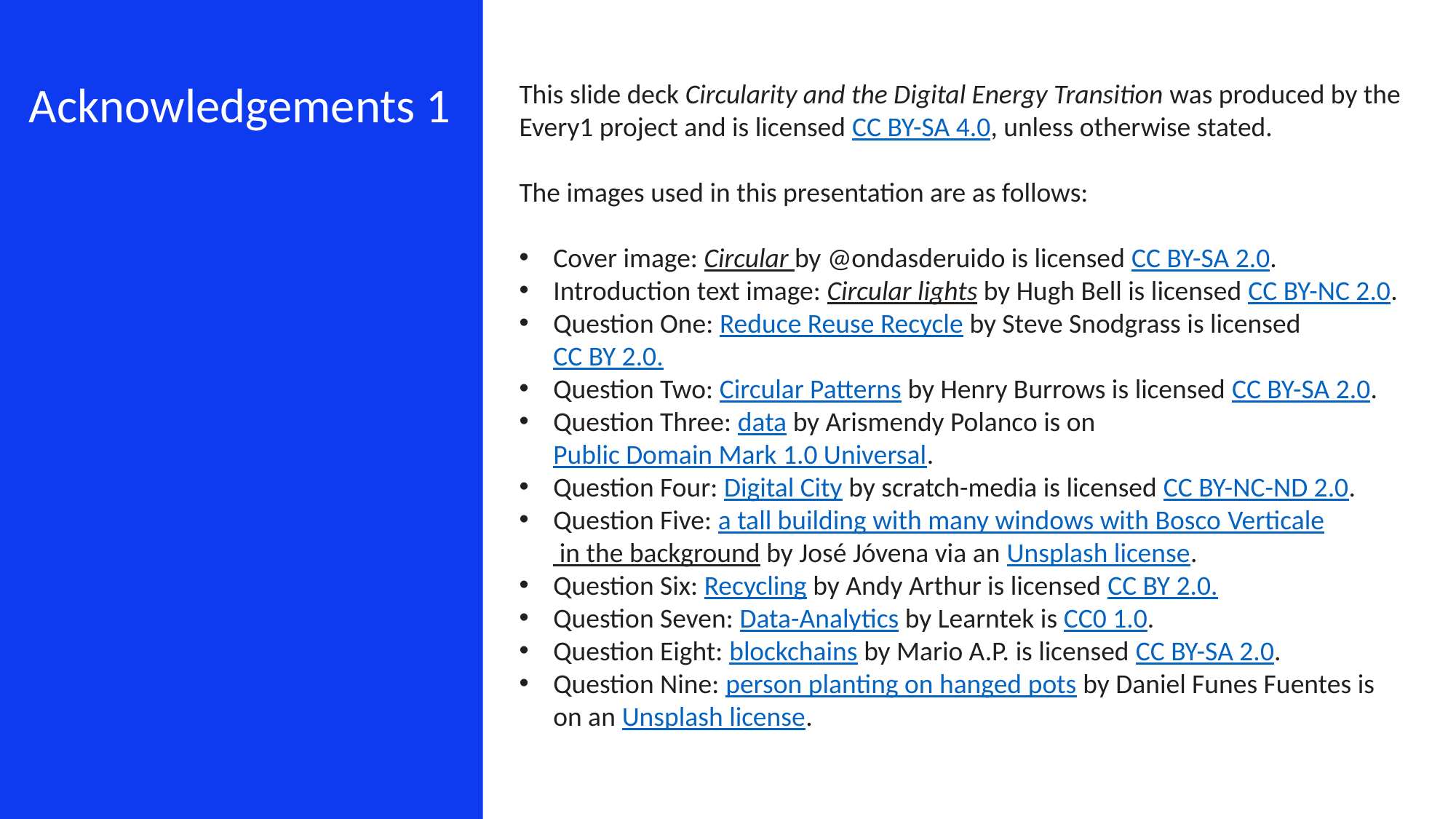

This slide deck Circularity and the Digital Energy Transition was produced by the Every1 project and is licensed CC BY-SA 4.0, unless otherwise stated.

The images used in this presentation are as follows:

Cover image: Circular by @ondasderuido is licensed CC BY-SA 2.0.
Introduction text image: Circular lights by Hugh Bell is licensed CC BY-NC 2.0.
Question One: Reduce Reuse Recycle by Steve Snodgrass is licensed CC BY 2.0.
Question Two: Circular Patterns by Henry Burrows is licensed CC BY-SA 2.0.
Question Three: data by Arismendy Polanco is on Public Domain Mark 1.0 Universal.
Question Four: Digital City by scratch-media is licensed CC BY-NC-ND 2.0.
Question Five: a tall building with many windows with Bosco Verticale in the background by José Jóvena via an Unsplash license.
Question Six: Recycling by Andy Arthur is licensed CC BY 2.0.
Question Seven: Data-Analytics by Learntek is CC0 1.0.
Question Eight: blockchains by Mario A.P. is licensed CC BY-SA 2.0.
Question Nine: person planting on hanged pots by Daniel Funes Fuentes is on an Unsplash license.
Acknowledgements 1